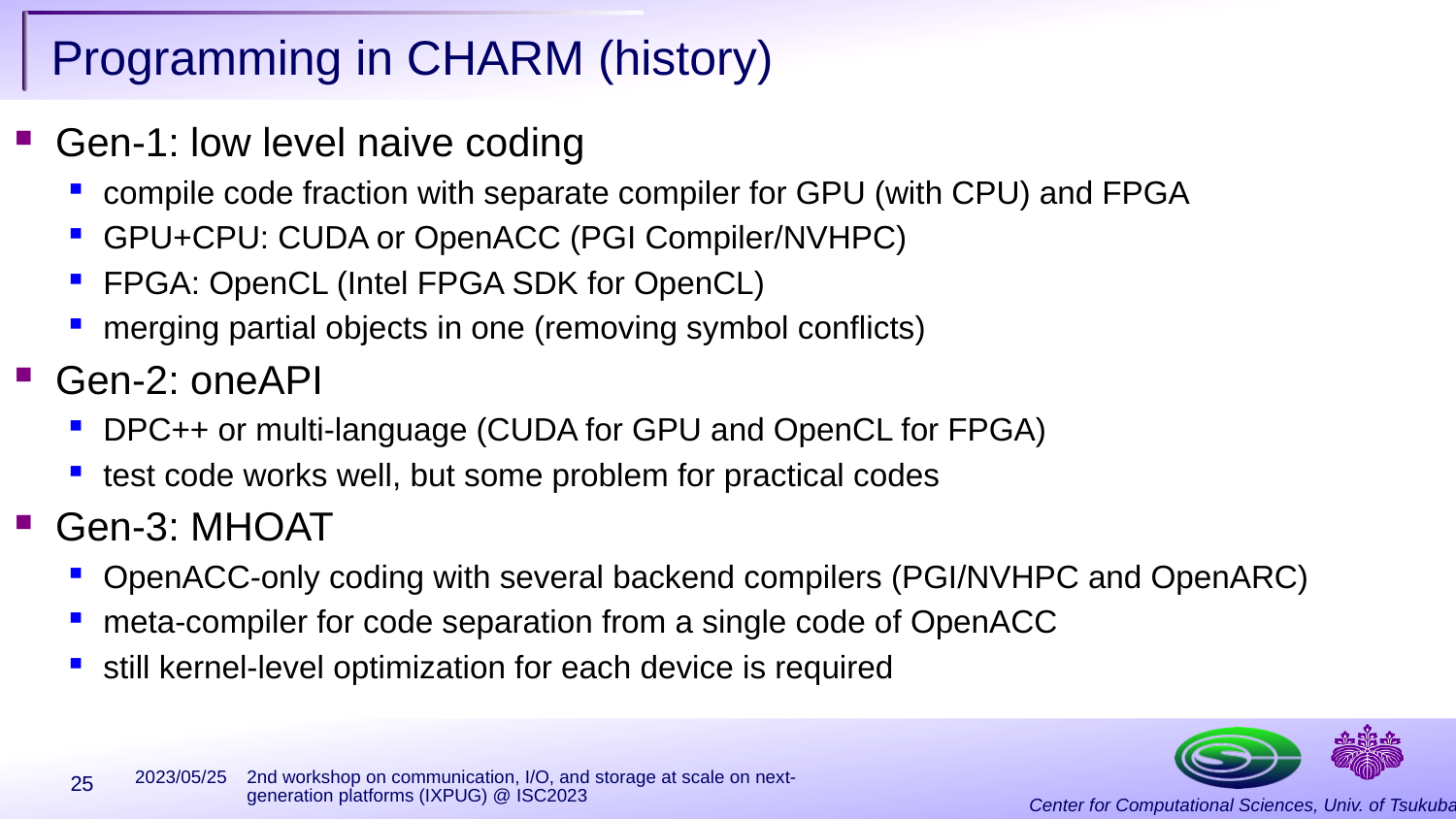

# Programming in CHARM (history)
Gen-1: low level naive coding
compile code fraction with separate compiler for GPU (with CPU) and FPGA
GPU+CPU: CUDA or OpenACC (PGI Compiler/NVHPC)
FPGA: OpenCL (Intel FPGA SDK for OpenCL)
merging partial objects in one (removing symbol conflicts)
Gen-2: oneAPI
DPC++ or multi-language (CUDA for GPU and OpenCL for FPGA)
test code works well, but some problem for practical codes
Gen-3: MHOAT
OpenACC-only coding with several backend compilers (PGI/NVHPC and OpenARC)
meta-compiler for code separation from a single code of OpenACC
still kernel-level optimization for each device is required
2023/05/25
2nd workshop on communication, I/O, and storage at scale on next-generation platforms (IXPUG) @ ISC2023
25